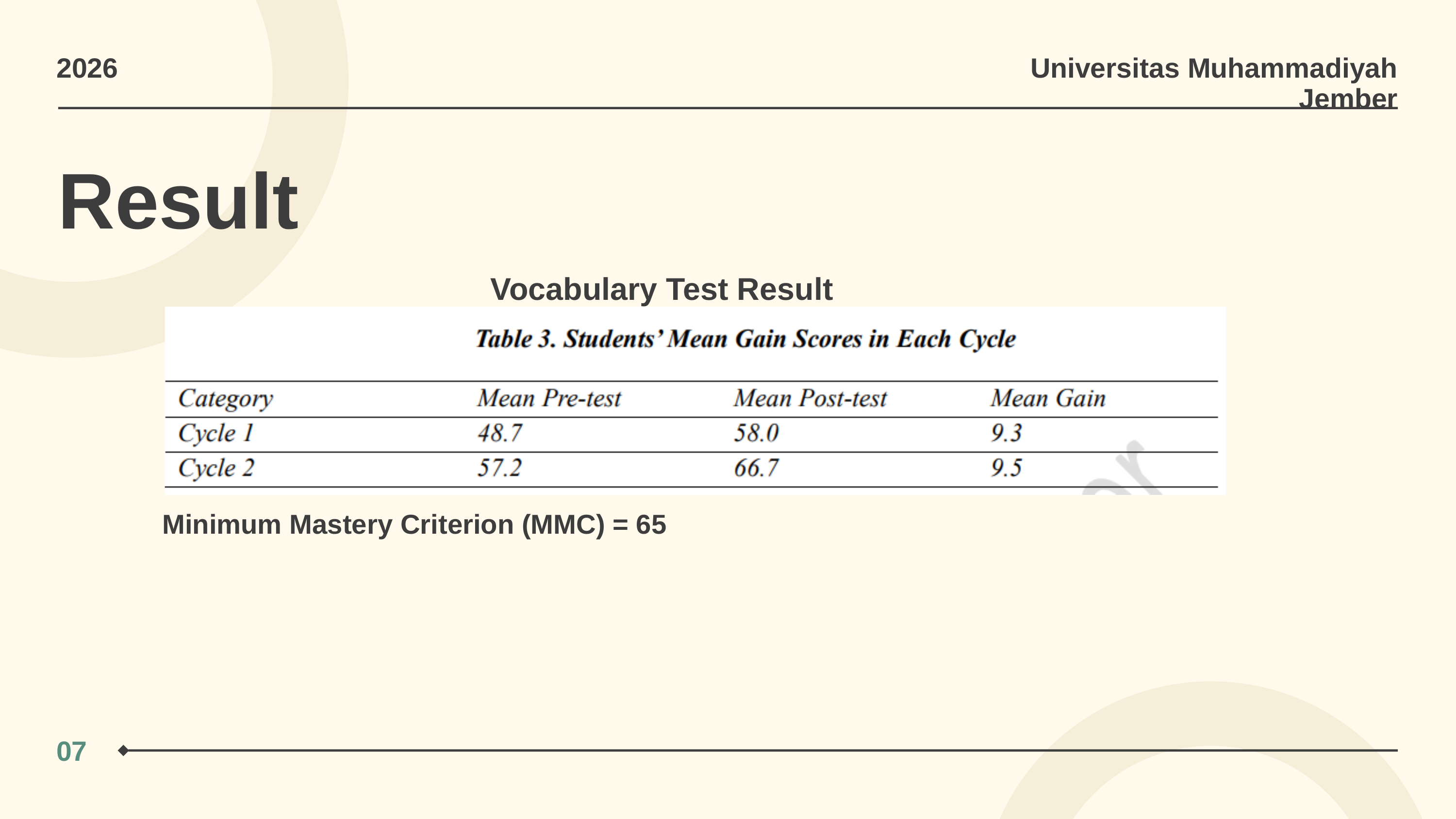

2026
Universitas Muhammadiyah Jember

Result
Vocabulary Test Result

Minimum Mastery Criterion (MMC) = 65

07